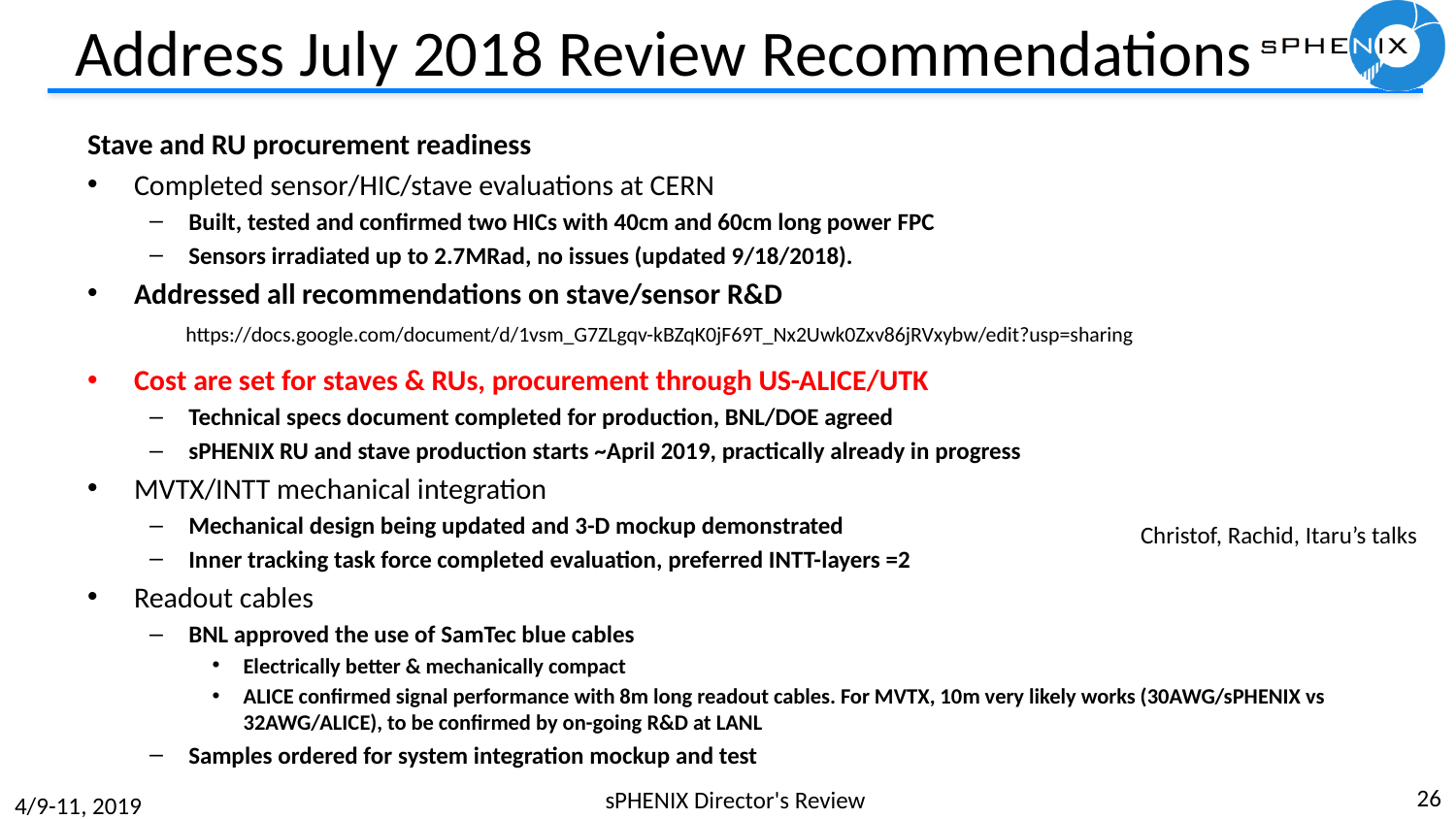

# Address July 2018 Review Recommendations
Stave and RU procurement readiness
Completed sensor/HIC/stave evaluations at CERN
Built, tested and confirmed two HICs with 40cm and 60cm long power FPC
Sensors irradiated up to 2.7MRad, no issues (updated 9/18/2018).
Addressed all recommendations on stave/sensor R&D

Cost are set for staves & RUs, procurement through US-ALICE/UTK
Technical specs document completed for production, BNL/DOE agreed
sPHENIX RU and stave production starts ~April 2019, practically already in progress
MVTX/INTT mechanical integration
Mechanical design being updated and 3-D mockup demonstrated
Inner tracking task force completed evaluation, preferred INTT-layers =2
Readout cables
BNL approved the use of SamTec blue cables
Electrically better & mechanically compact
ALICE confirmed signal performance with 8m long readout cables. For MVTX, 10m very likely works (30AWG/sPHENIX vs 32AWG/ALICE), to be confirmed by on-going R&D at LANL
Samples ordered for system integration mockup and test
https://docs.google.com/document/d/1vsm_G7ZLgqv-kBZqK0jF69T_Nx2Uwk0Zxv86jRVxybw/edit?usp=sharing
Christof, Rachid, Itaru’s talks
26
sPHENIX Director's Review
4/9-11, 2019